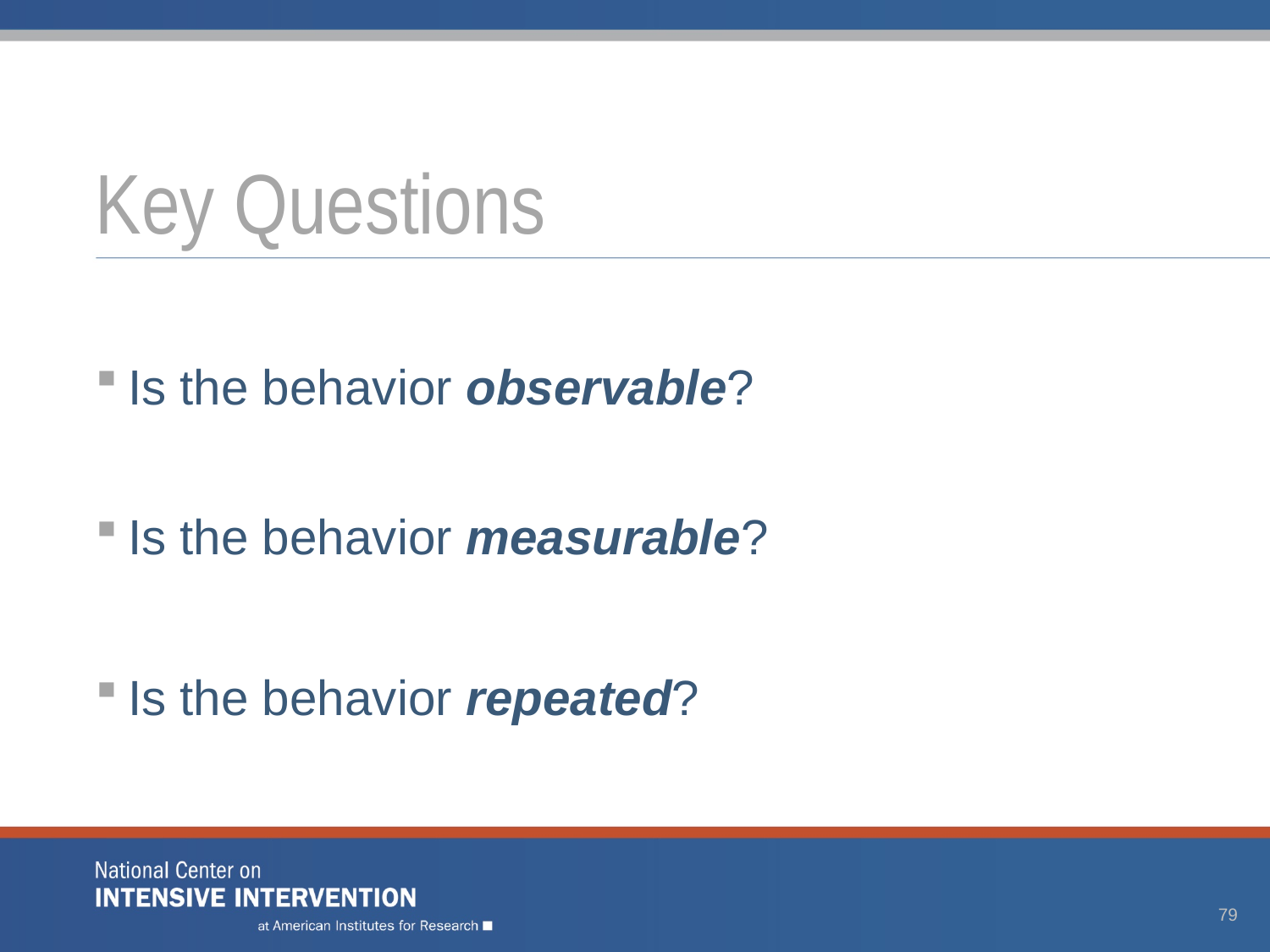

# Key Questions

Is the behavior observable?

Is the behavior measurable?

Is the behavior repeated?
79